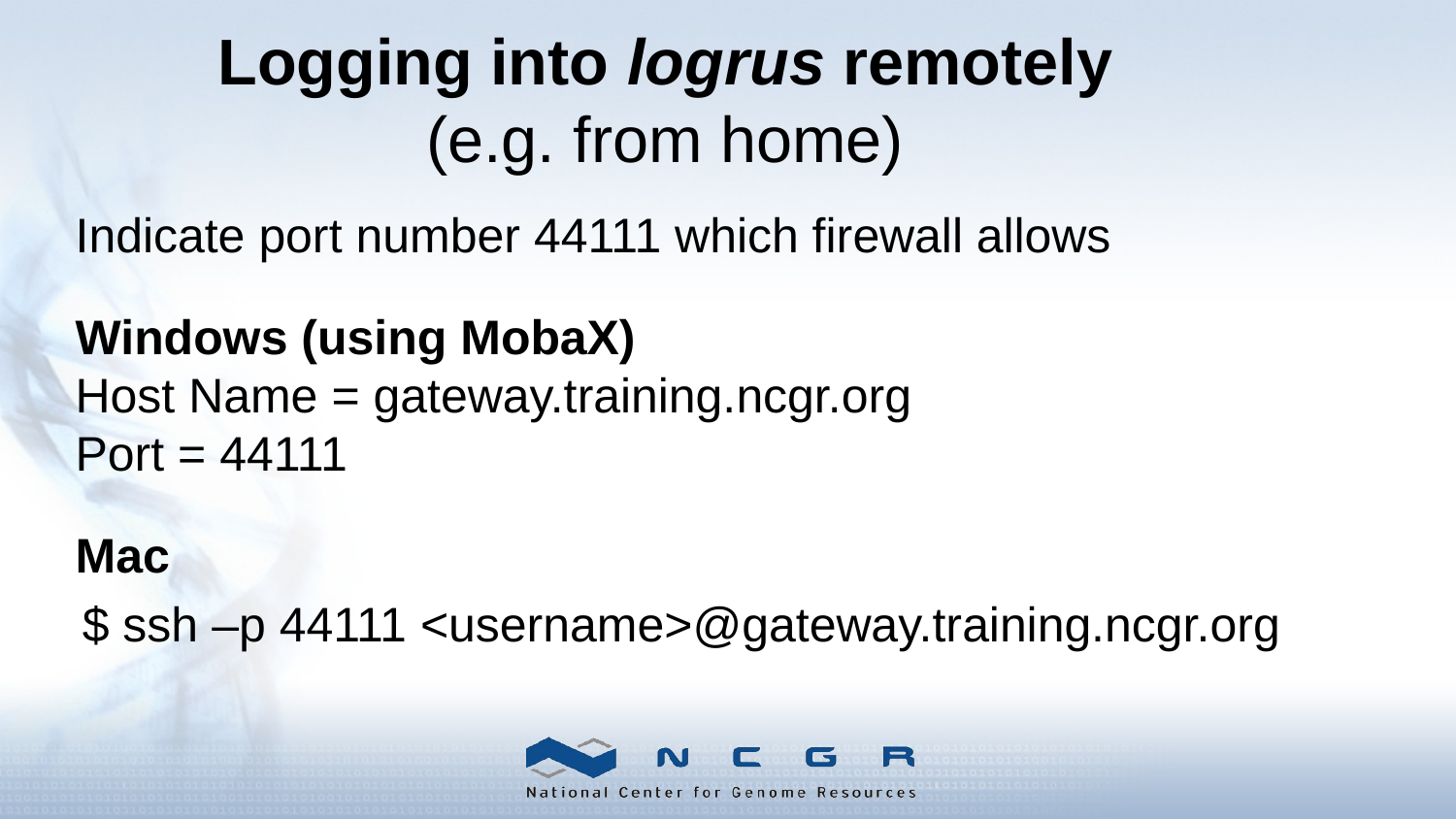

# Logging into logrus remotely (e.g. from home)
Indicate port number 44111 which firewall allows

Windows (using MobaX)
Host Name = gateway.training.ncgr.org
Port = 44111

Mac
$ ssh –p 44111 <username>@gateway.training.ncgr.org